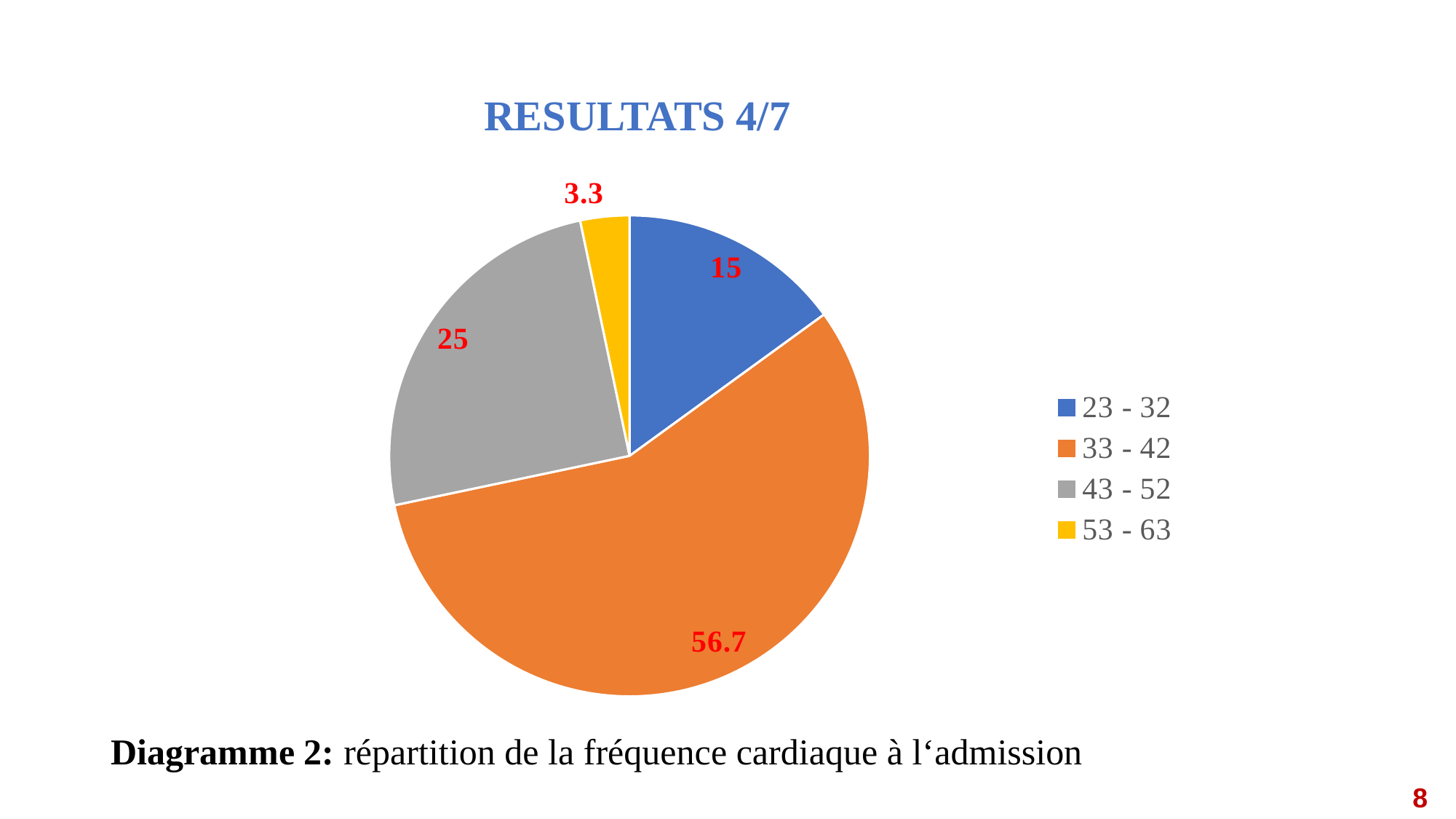

RESULTATS 4/7

### Chart

| Category |  |
|---|---|
| 23 - 32 | 15.0 |
| 33 - 42 | 56.7 |
| 43 - 52 | 25.0 |
| 53 - 63 | 3.3 |
Diagramme 2: répartition de la fréquence cardiaque à l‘admission

8